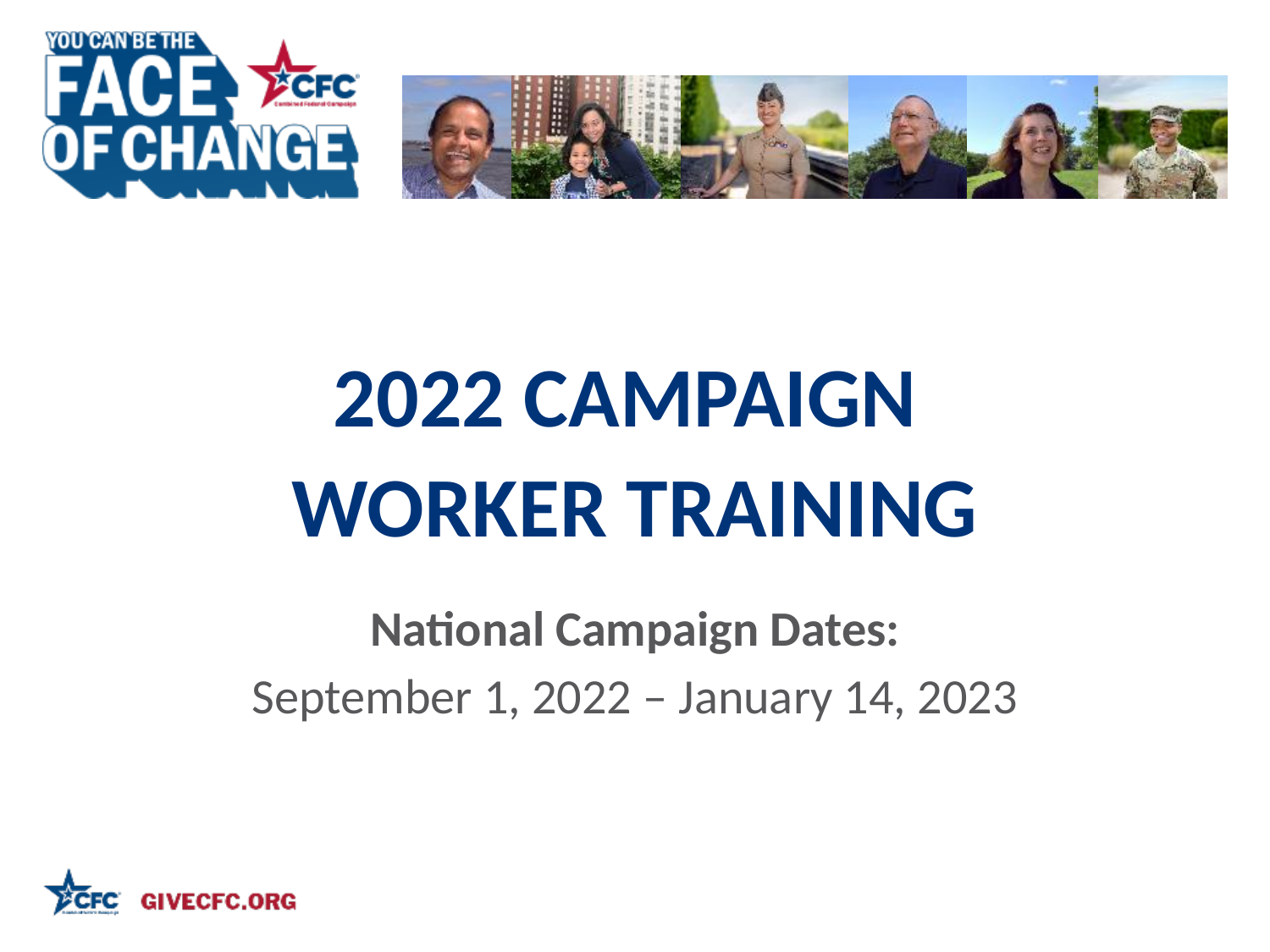

# 2022 Campaign Worker Training
National Campaign Dates:
September 1, 2022 – January 14, 2023